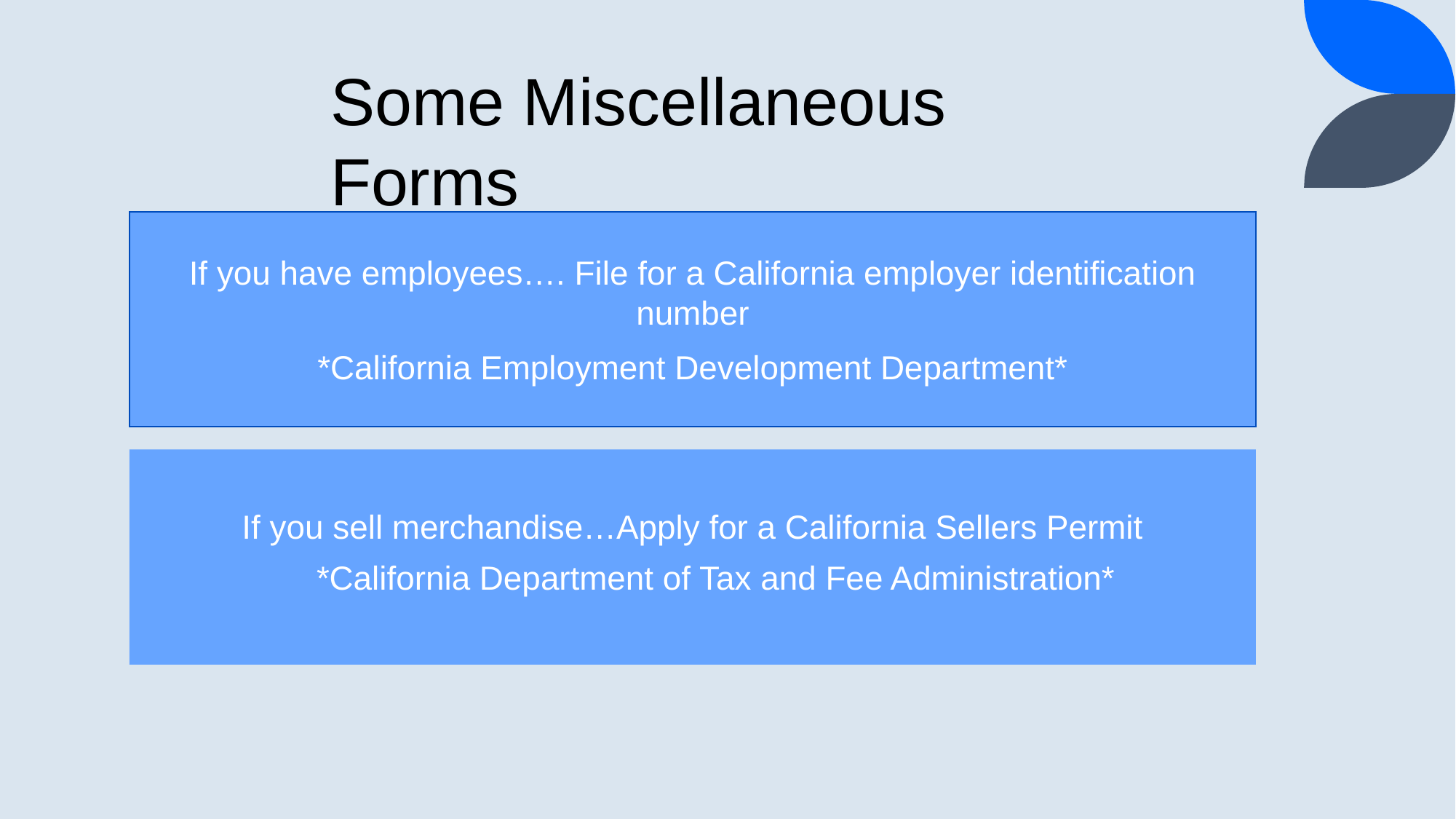

Some Miscellaneous Forms
If you have employees…. File for a California employer identification number

*California Employment Development Department*

If you sell merchandise…Apply for a California Sellers Permit
     *California Department of Tax and Fee Administration*